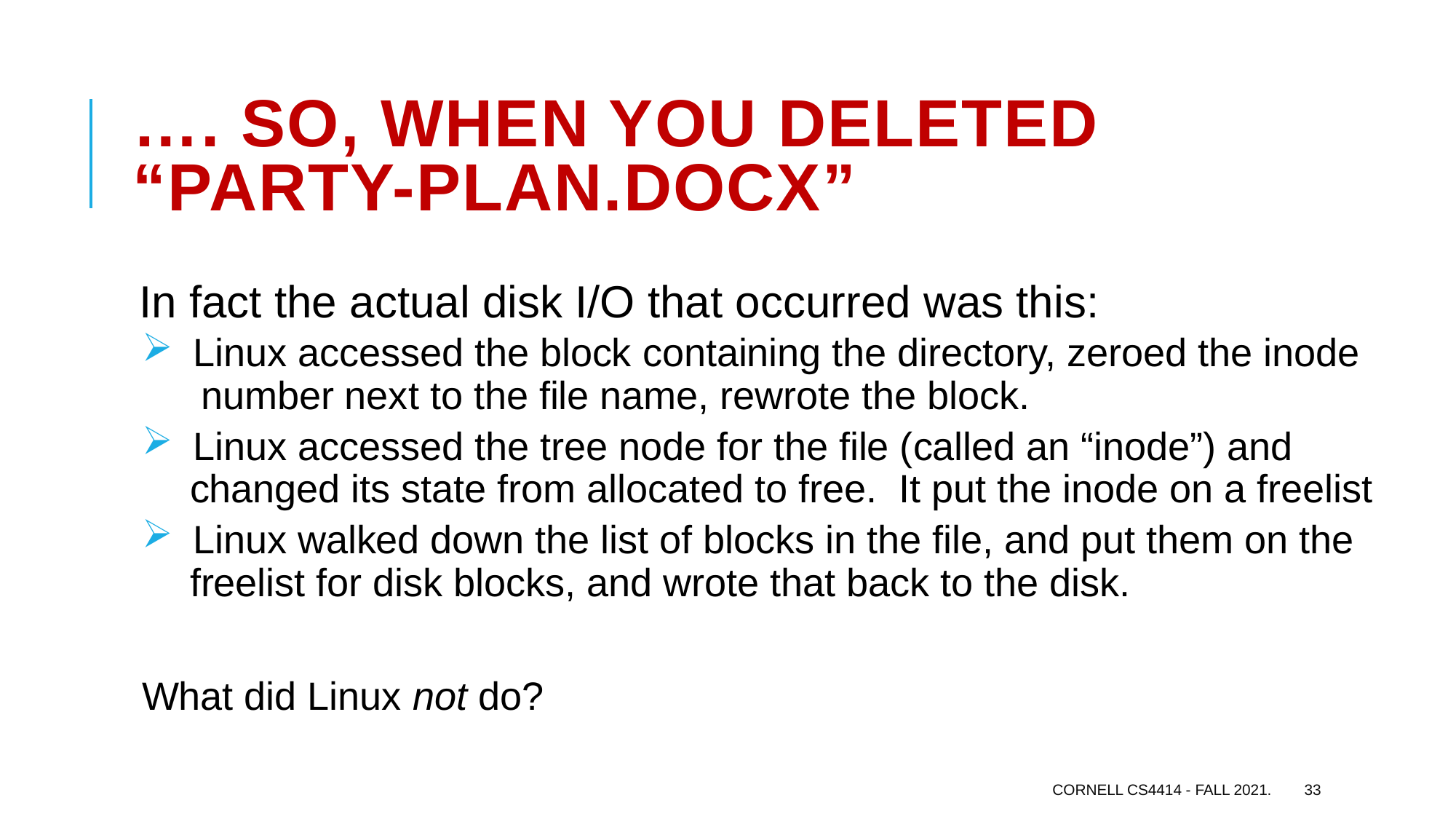

# …. So, when you deleted “party-plan.docx”
In fact the actual disk I/O that occurred was this:
  Linux accessed the block containing the directory, zeroed the inode
    number next to the file name, rewrote the block.
  Linux accessed the tree node for the file (called an “inode”) and
   changed its state from allocated to free.  It put the inode on a freelist
  Linux walked down the list of blocks in the file, and put them on the
   freelist for disk blocks, and wrote that back to the disk.

What did Linux not do?
Cornell CS4414 - Fall 2021.
33